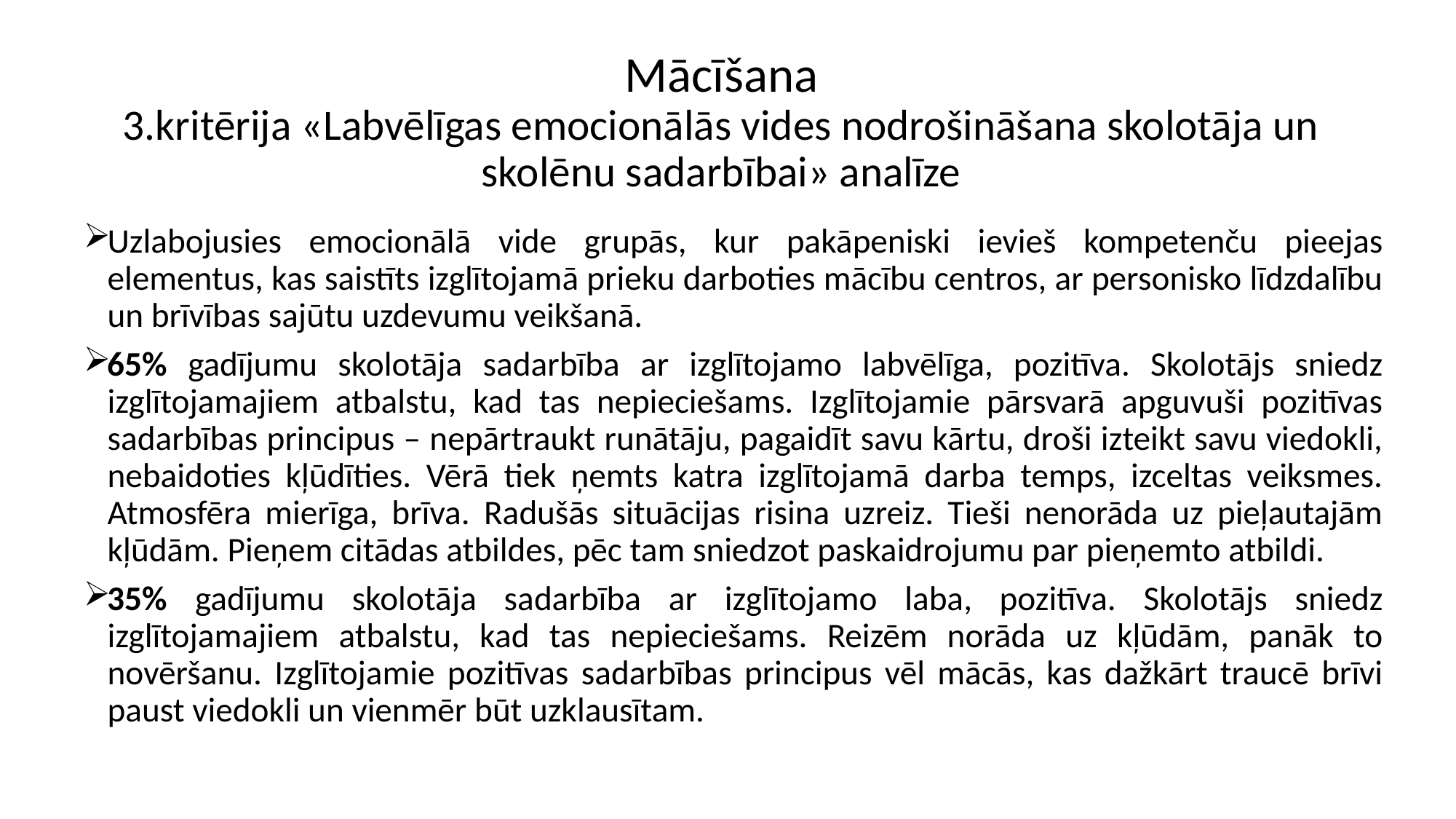

# Mācīšana 3.kritērija «Labvēlīgas emocionālās vides nodrošināšana skolotāja un skolēnu sadarbībai» analīze
Uzlabojusies emocionālā vide grupās, kur pakāpeniski ievieš kompetenču pieejas elementus, kas saistīts izglītojamā prieku darboties mācību centros, ar personisko līdzdalību un brīvības sajūtu uzdevumu veikšanā.
65% gadījumu skolotāja sadarbība ar izglītojamo labvēlīga, pozitīva. Skolotājs sniedz izglītojamajiem atbalstu, kad tas nepieciešams. Izglītojamie pārsvarā apguvuši pozitīvas sadarbības principus – nepārtraukt runātāju, pagaidīt savu kārtu, droši izteikt savu viedokli, nebaidoties kļūdīties. Vērā tiek ņemts katra izglītojamā darba temps, izceltas veiksmes. Atmosfēra mierīga, brīva. Radušās situācijas risina uzreiz. Tieši nenorāda uz pieļautajām kļūdām. Pieņem citādas atbildes, pēc tam sniedzot paskaidrojumu par pieņemto atbildi.
35% gadījumu skolotāja sadarbība ar izglītojamo laba, pozitīva. Skolotājs sniedz izglītojamajiem atbalstu, kad tas nepieciešams. Reizēm norāda uz kļūdām, panāk to novēršanu. Izglītojamie pozitīvas sadarbības principus vēl mācās, kas dažkārt traucē brīvi paust viedokli un vienmēr būt uzklausītam.